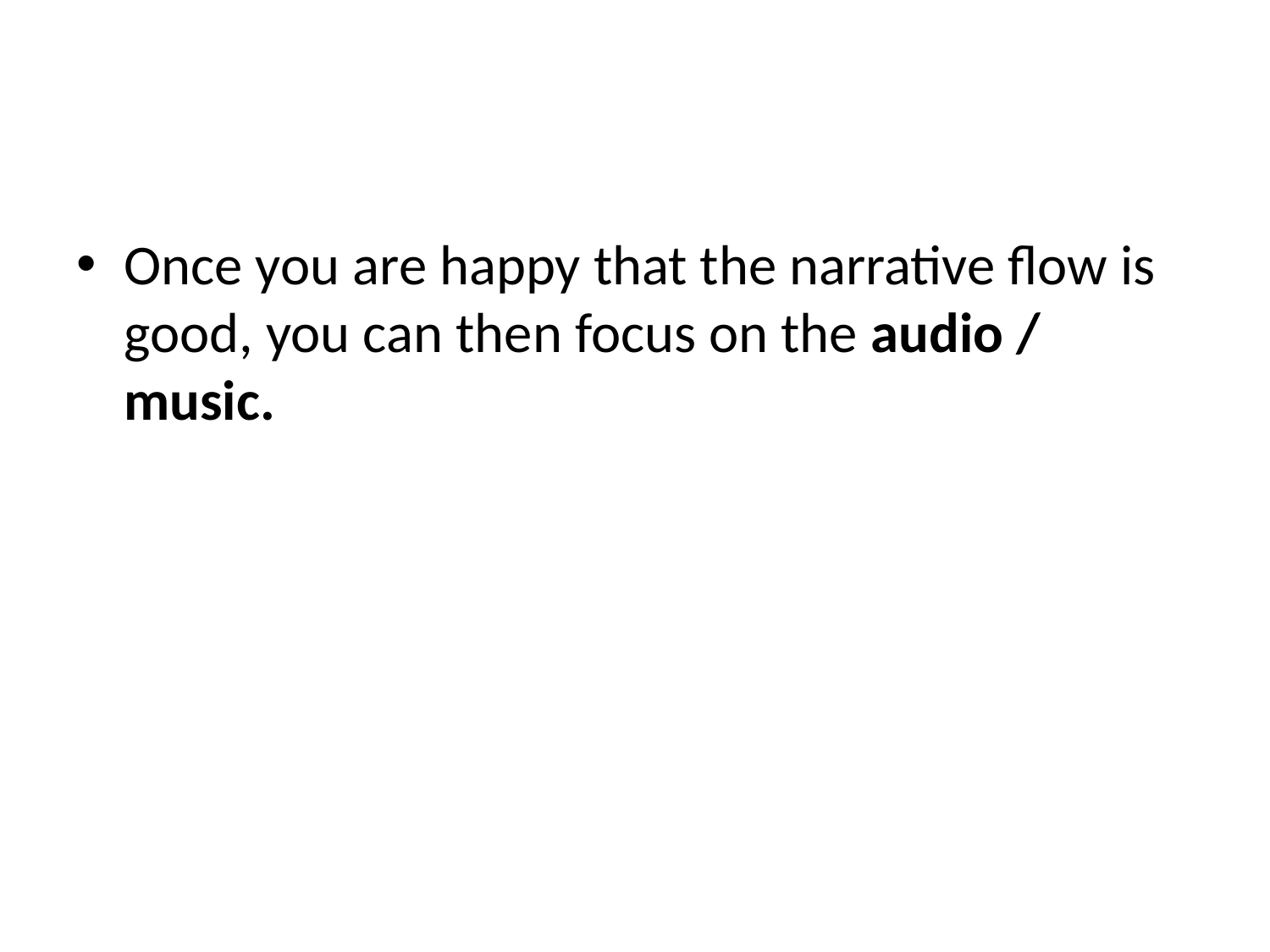

#
Once you are happy that the narrative flow is good, you can then focus on the audio / music.